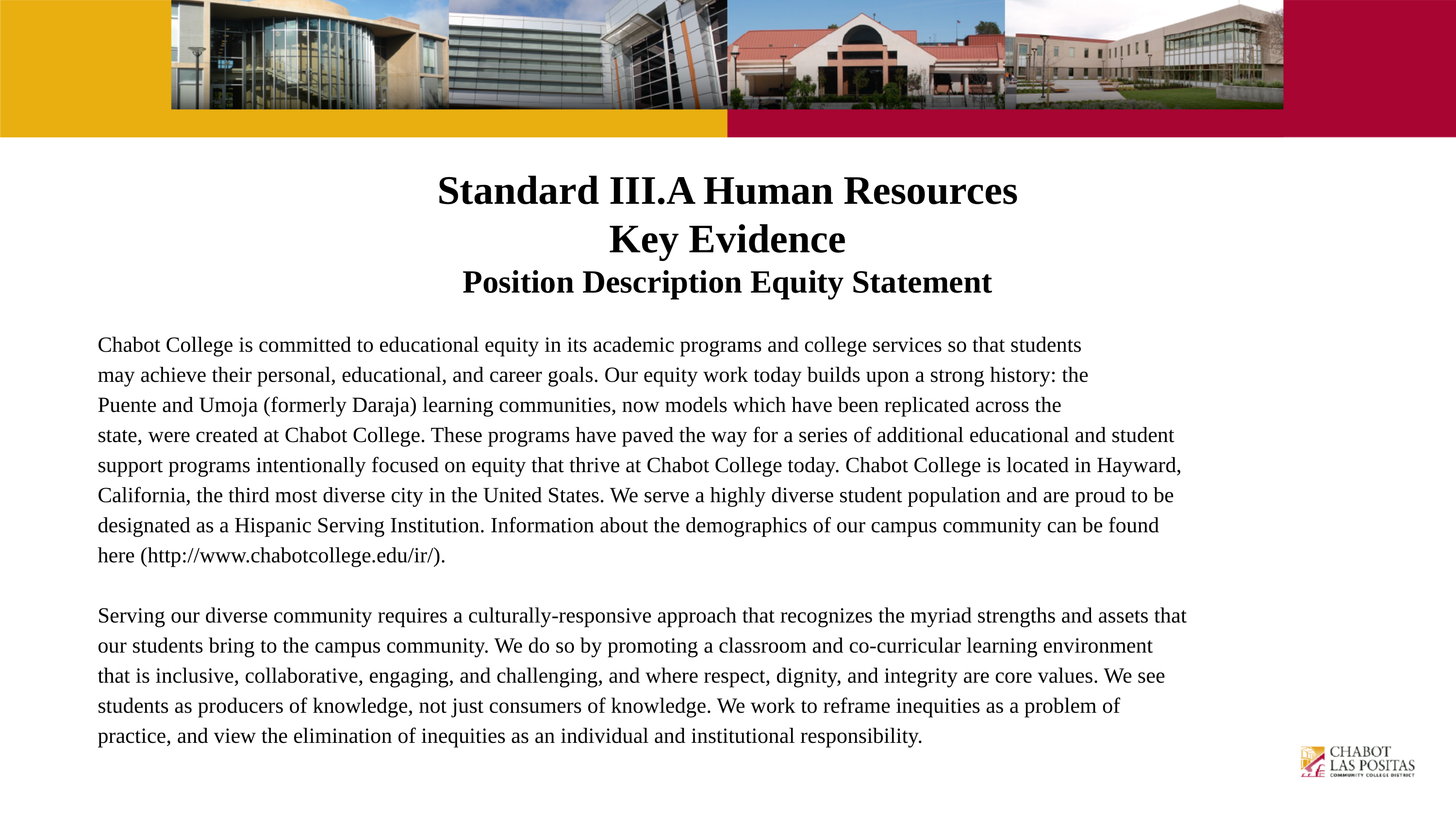

# Standard III.A Human Resources Key Evidence Position Description Equity Statement
Chabot College is committed to educational equity in its academic programs and college services so that students
may achieve their personal, educational, and career goals. Our equity work today builds upon a strong history: the
Puente and Umoja (formerly Daraja) learning communities, now models which have been replicated across the
state, were created at Chabot College. These programs have paved the way for a series of additional educational and student
support programs intentionally focused on equity that thrive at Chabot College today. Chabot College is located in Hayward,
California, the third most diverse city in the United States. We serve a highly diverse student population and are proud to be
designated as a Hispanic Serving Institution. Information about the demographics of our campus community can be found
here (http://www.chabotcollege.edu/ir/).

Serving our diverse community requires a culturally-responsive approach that recognizes the myriad strengths and assets that
our students bring to the campus community. We do so by promoting a classroom and co-curricular learning environment
that is inclusive, collaborative, engaging, and challenging, and where respect, dignity, and integrity are core values. We see
students as producers of knowledge, not just consumers of knowledge. We work to reframe inequities as a problem of
practice, and view the elimination of inequities as an individual and institutional responsibility.